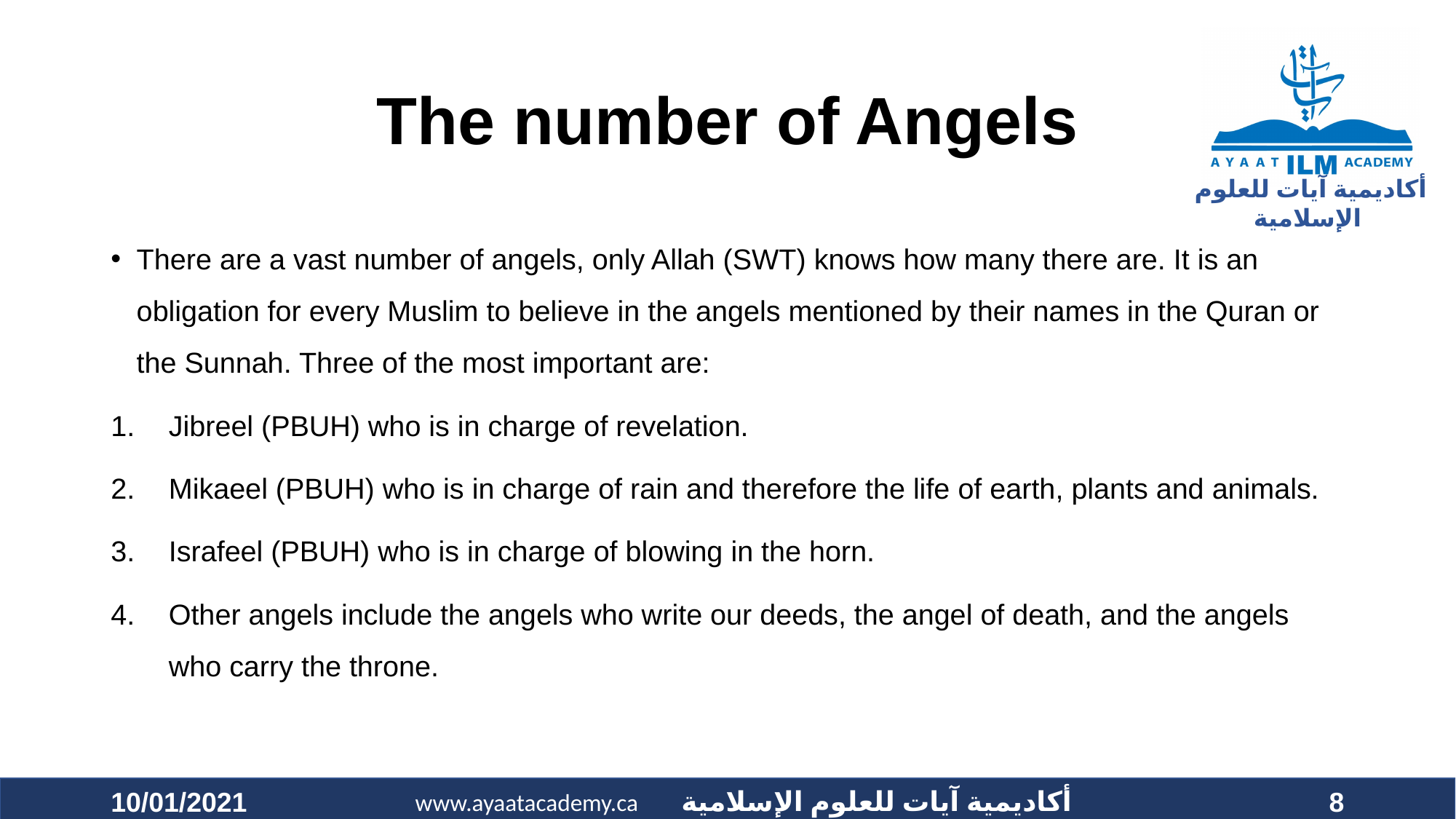

# The number of Angels
There are a vast number of angels, only Allah (SWT) knows how many there are. It is an obligation for every Muslim to believe in the angels mentioned by their names in the Quran or the Sunnah. Three of the most important are:
Jibreel (PBUH) who is in charge of revelation.
Mikaeel (PBUH) who is in charge of rain and therefore the life of earth, plants and animals.
Israfeel (PBUH) who is in charge of blowing in the horn.
Other angels include the angels who write our deeds, the angel of death, and the angels who carry the throne.
10/01/2021
8